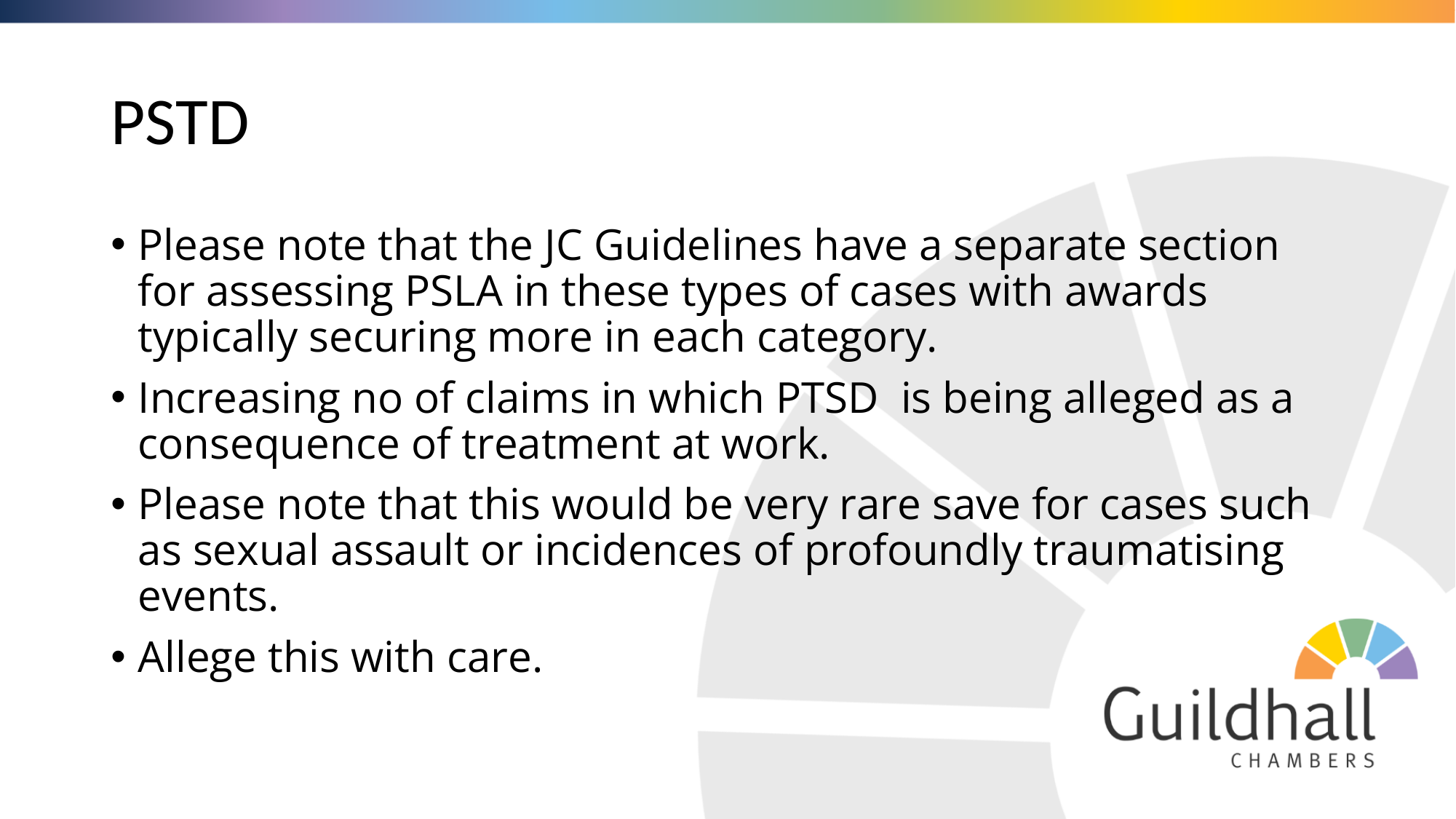

# PSTD
Please note that the JC Guidelines have a separate section for assessing PSLA in these types of cases with awards typically securing more in each category.
Increasing no of claims in which PTSD  is being alleged as a consequence of treatment at work.
Please note that this would be very rare save for cases such as sexual assault or incidences of profoundly traumatising events.
Allege this with care.